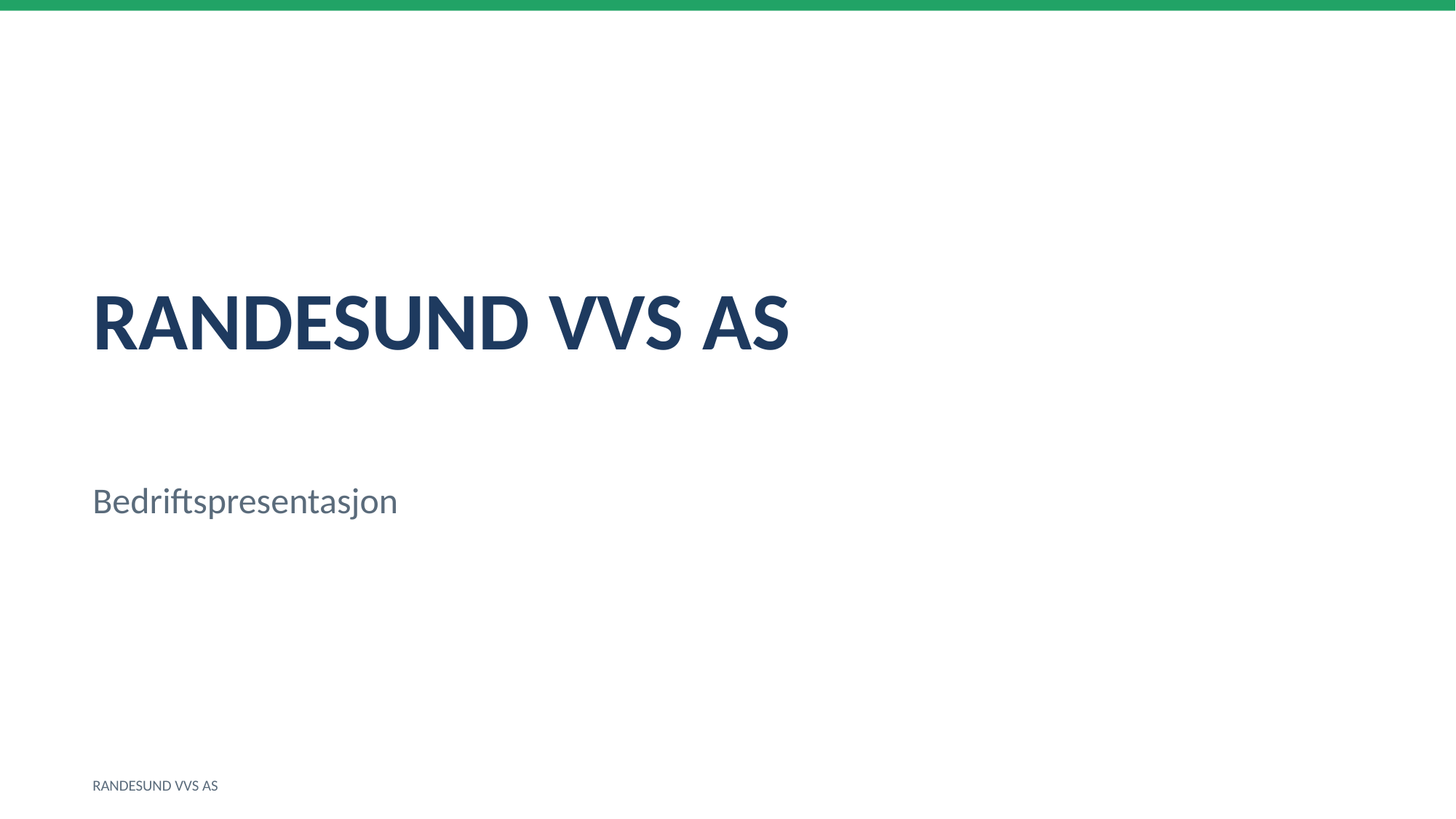

RANDESUND VVS AS
Bedriftspresentasjon
RANDESUND VVS AS